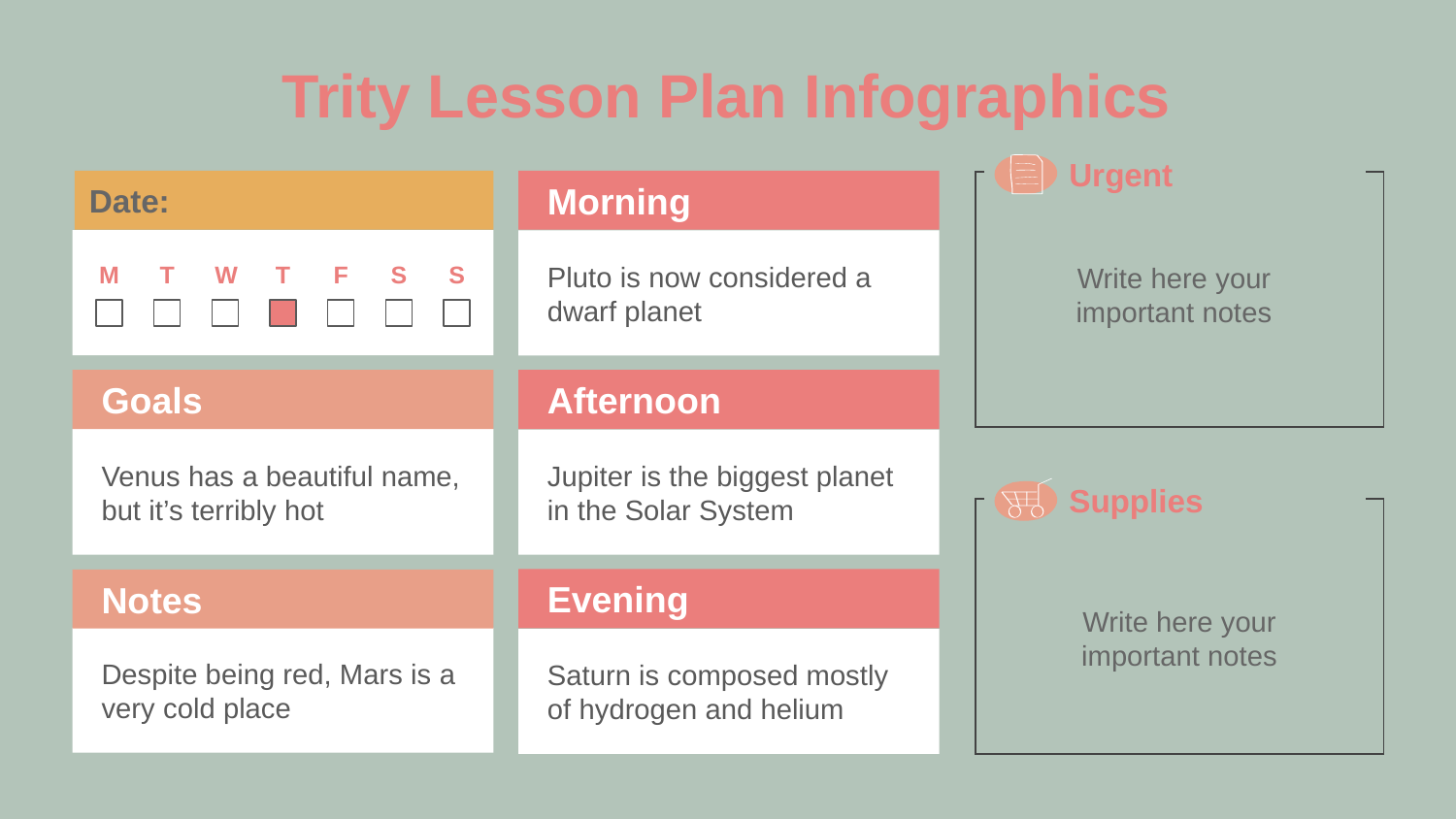

# Trity Lesson Plan Infographics
Urgent

Write here your important notes
Date:

M
T
W
T
F
S
S

Morning
Pluto is now considered a dwarf planet
Afternoon
Jupiter is the biggest planet in the Solar System
Goals
Venus has a beautiful name, but it’s terribly hot
Supplies

Write here your important notes
Evening
Saturn is composed mostly of hydrogen and helium
Notes
Despite being red, Mars is a very cold place